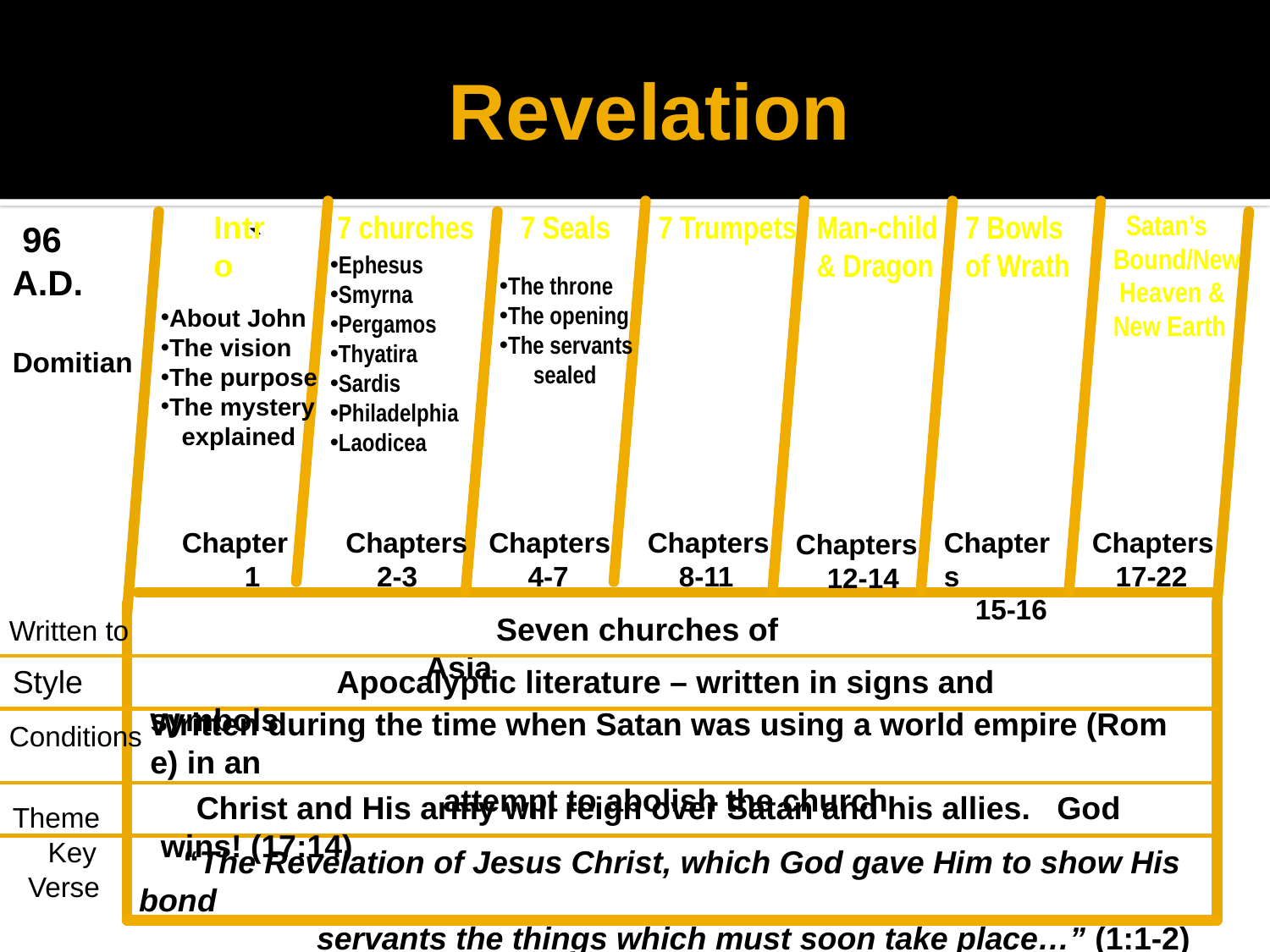

# Revelation
	     `

Intro
 7 churches
   7 Seals
7 Trumpets
Man-child
& Dragon
7 Bowls
of Wrath
  Satan’s
Bound/New
 Heaven &
New Earth
 96
A.D.

Domitian

Ephesus
Smyrna
Pergamos
Thyatira
Sardis
Philadelphia
Laodicea

The throne
The opening
The servants
      sealed

About John
The vision
The purpose
The mystery
   explained

     Chapters
    12-14
Chapter
        1
  Chapters
      2-3
Chapters
     4-7
Chapters
    8-11
Chapters
    15-16
Chapters
   17-22

  Written to
        Seven churches of Asia

Style

                     Apocalyptic literature – written in signs and symbols

Written during the time when Satan was using a world empire (Rom e) in an
                                 attempt to abolish the church.
  Conditions

    Christ and His army will reign over Satan and his allies.   God wins! (17:14)
Theme

    Key
  Verse
     “The Revelation of Jesus Christ, which God gave Him to show His bond
                    servants the things which must soon take place…” (1:1-2)